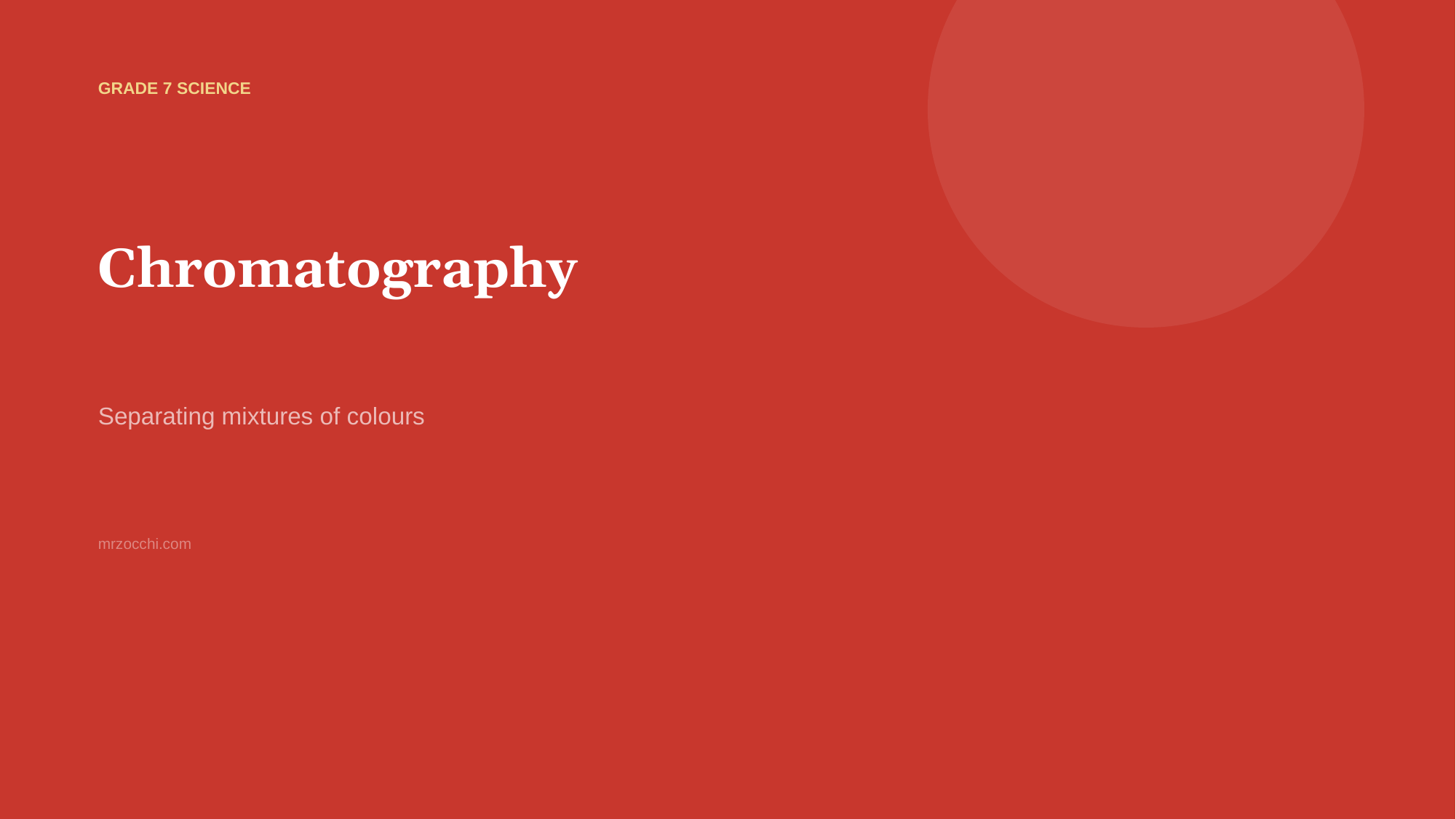

GRADE 7 SCIENCE
Chromatography
Separating mixtures of colours
mrzocchi.com